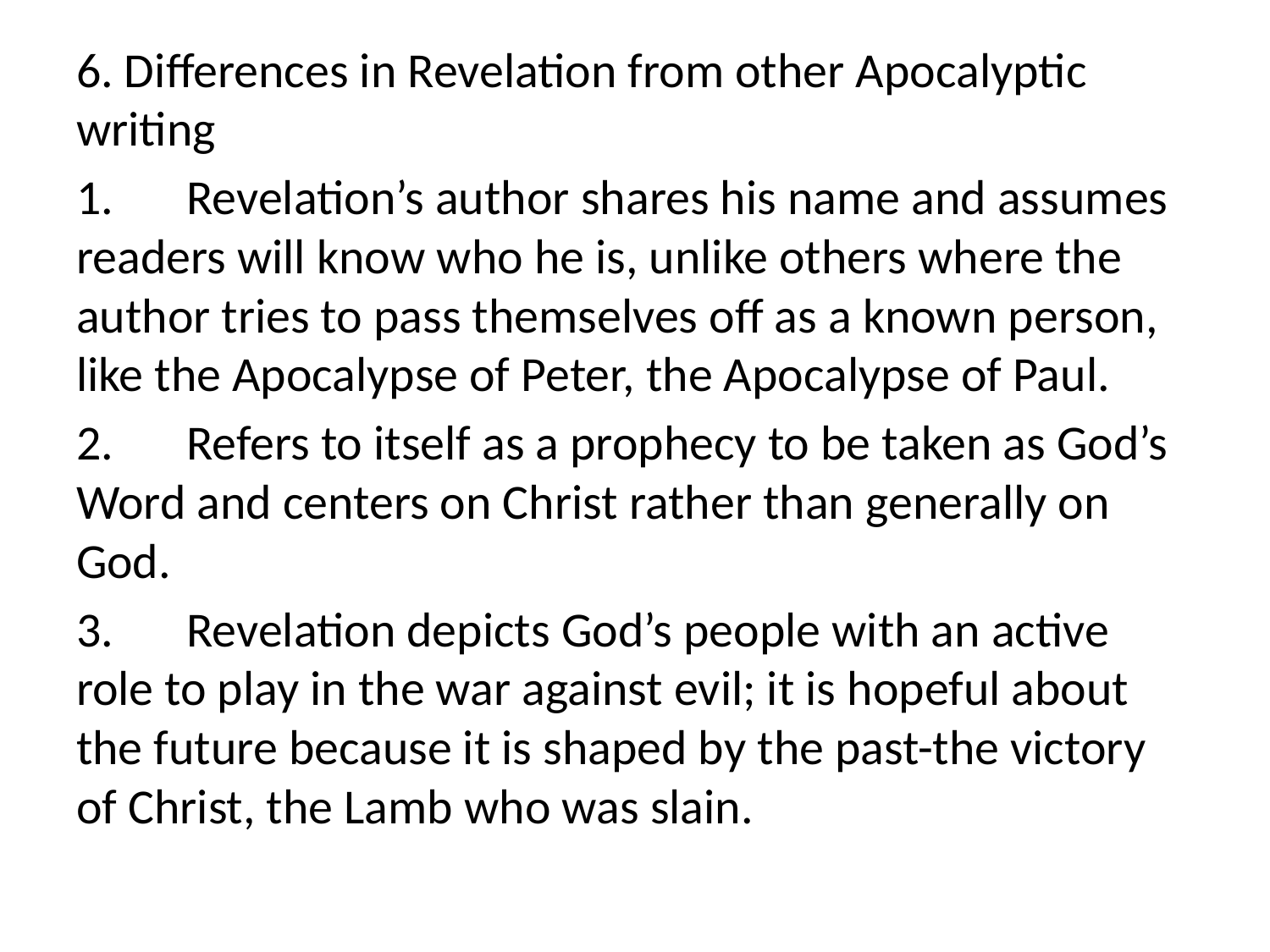

6. Differences in Revelation from other Apocalyptic writing
1.	Revelation’s author shares his name and assumes readers will know who he is, unlike others where the author tries to pass themselves off as a known person, like the Apocalypse of Peter, the Apocalypse of Paul.
2.	Refers to itself as a prophecy to be taken as God’s Word and centers on Christ rather than generally on God.
3.	Revelation depicts God’s people with an active role to play in the war against evil; it is hopeful about the future because it is shaped by the past-the victory of Christ, the Lamb who was slain.